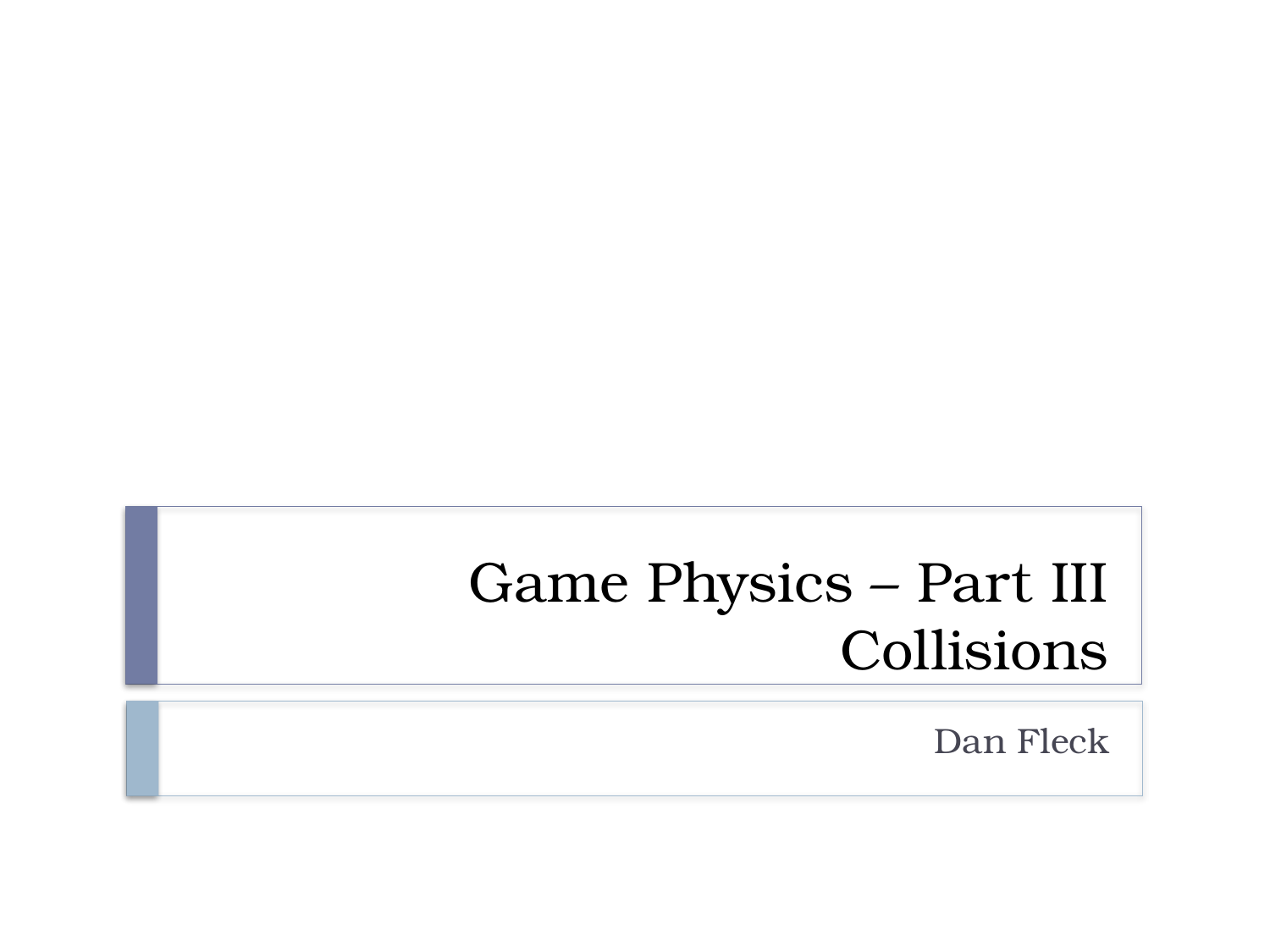

# Game Physics – Part III Collisions
Dan Fleck